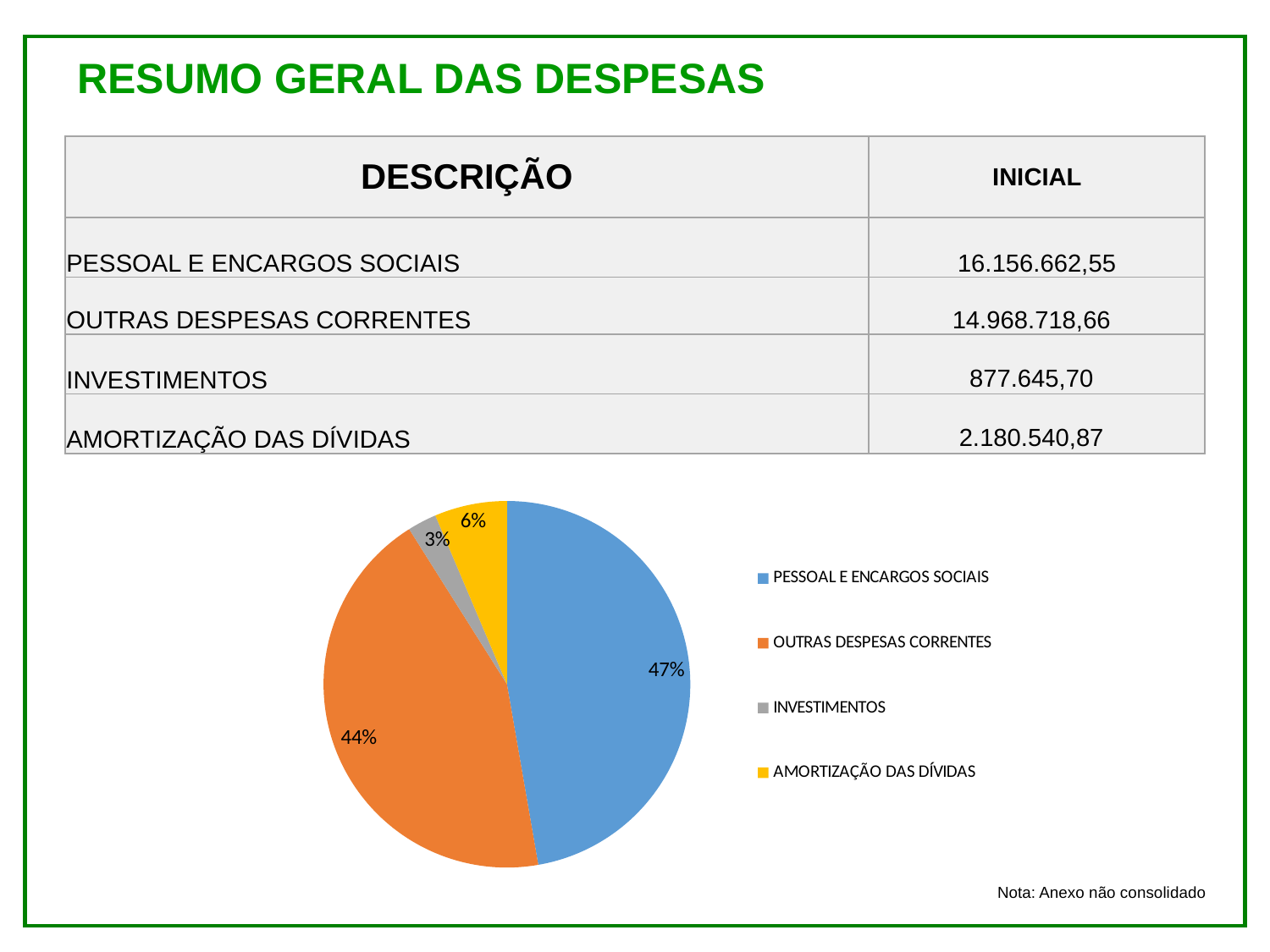

# RESUMO GERAL DAS DESPESAS

| DESCRIÇÃO | INICIAL |
| --- | --- |
| PESSOAL E ENCARGOS SOCIAIS | 16.156.662,55 |
| OUTRAS DESPESAS CORRENTES | 14.968.718,66 |
| INVESTIMENTOS | 877.645,70 |
| AMORTIZAÇÃO DAS DÍVIDAS | 2.180.540,87 |

### Chart

| Category |  |
|---|---|
| PESSOAL E ENCARGOS SOCIAIS | 16156662.55 |
| OUTRAS DESPESAS CORRENTES | 14968718.66 |
| INVESTIMENTOS | 877645.7 |
| AMORTIZAÇÃO DAS DÍVIDAS | 2180540.87 |
Nota: Anexo não consolidado